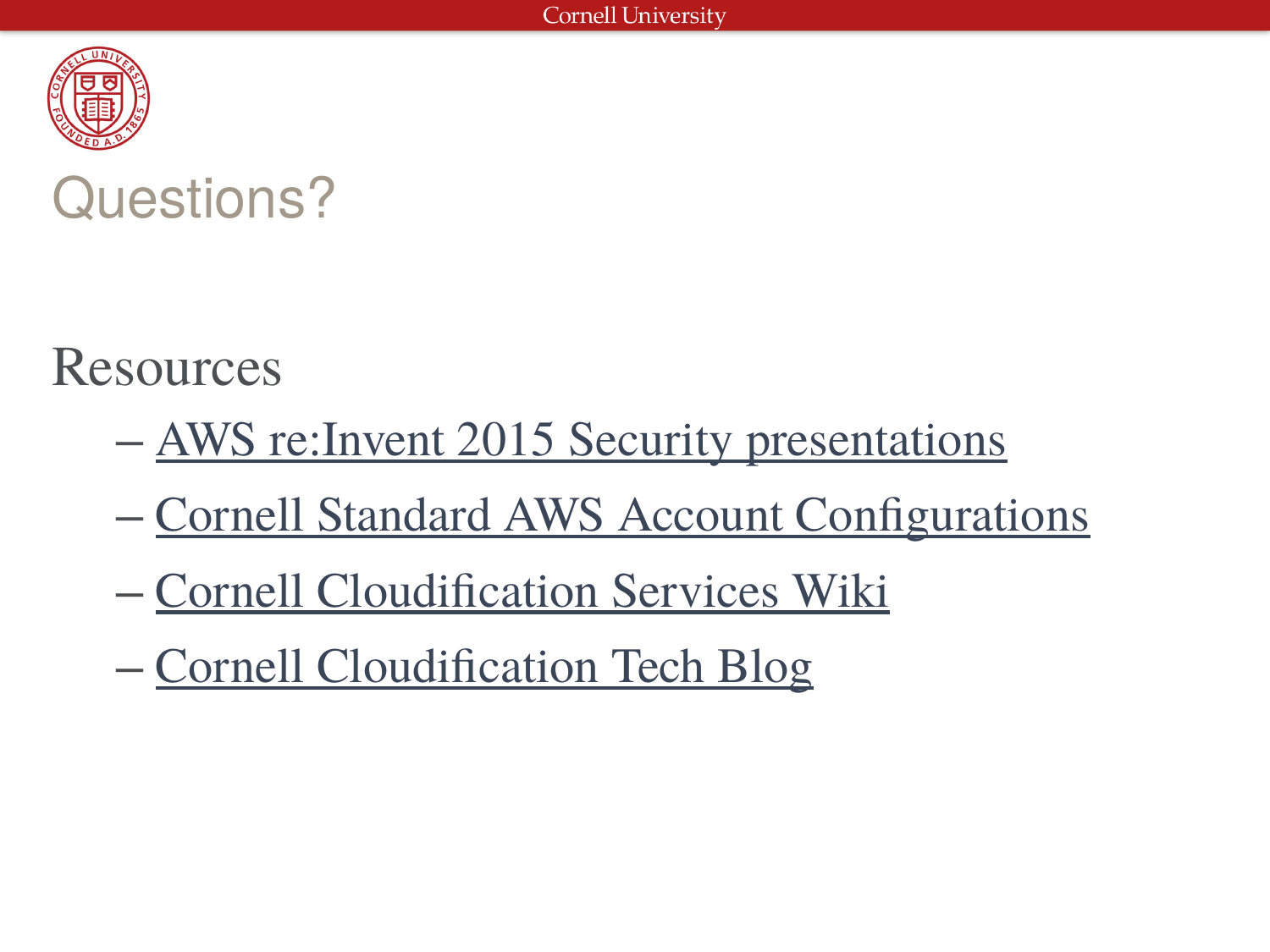

# Questions?

Resources
AWS re:Invent 2015 Security presentations
Cornell Standard AWS Account Configurations
Cornell Cloudification Services Wiki
Cornell Cloudification Tech Blog